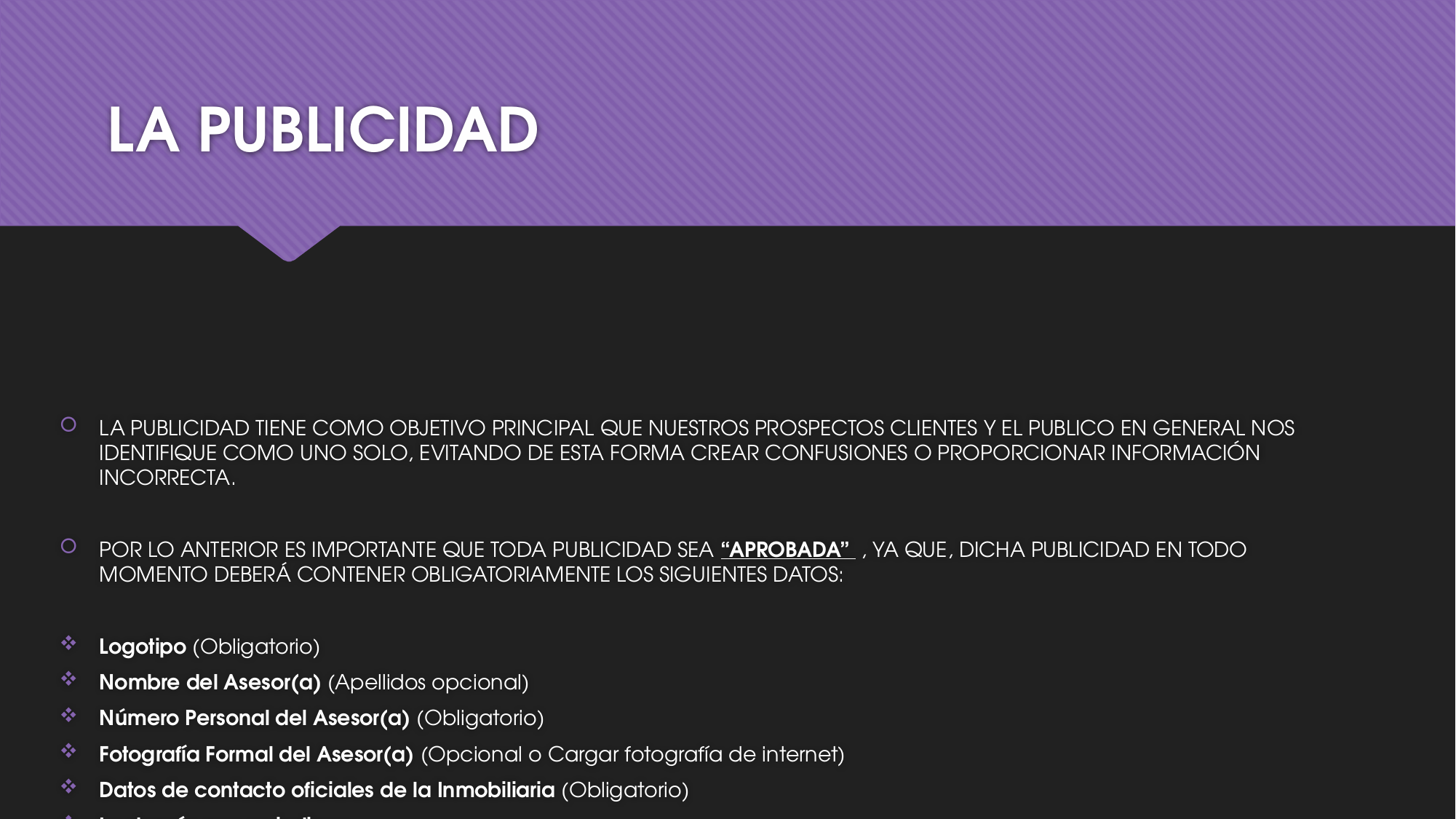

# LA PUBLICIDAD
LA PUBLICIDAD TIENE COMO OBJETIVO PRINCIPAL QUE NUESTROS PROSPECTOS CLIENTES Y EL PUBLICO EN GENERAL NOS IDENTIFIQUE COMO UNO SOLO, EVITANDO DE ESTA FORMA CREAR CONFUSIONES O PROPORCIONAR INFORMACIÓN INCORRECTA.

POR LO ANTERIOR ES IMPORTANTE QUE TODA PUBLICIDAD SEA “APROBADA”  , YA QUE, DICHA PUBLICIDAD EN TODO MOMENTO DEBERÁ CONTENER OBLIGATORIAMENTE LOS SIGUIENTES DATOS:

Logotipo (Obligatorio)
Nombre del Asesor(a) (Apellidos opcional)
Número Personal del Asesor(a) (Obligatorio)
Fotografía Formal del Asesor(a) (Opcional o Cargar fotografía de internet)
Datos de contacto oficiales de la Inmobiliaria (Obligatorio)
Lo demás que se indique.